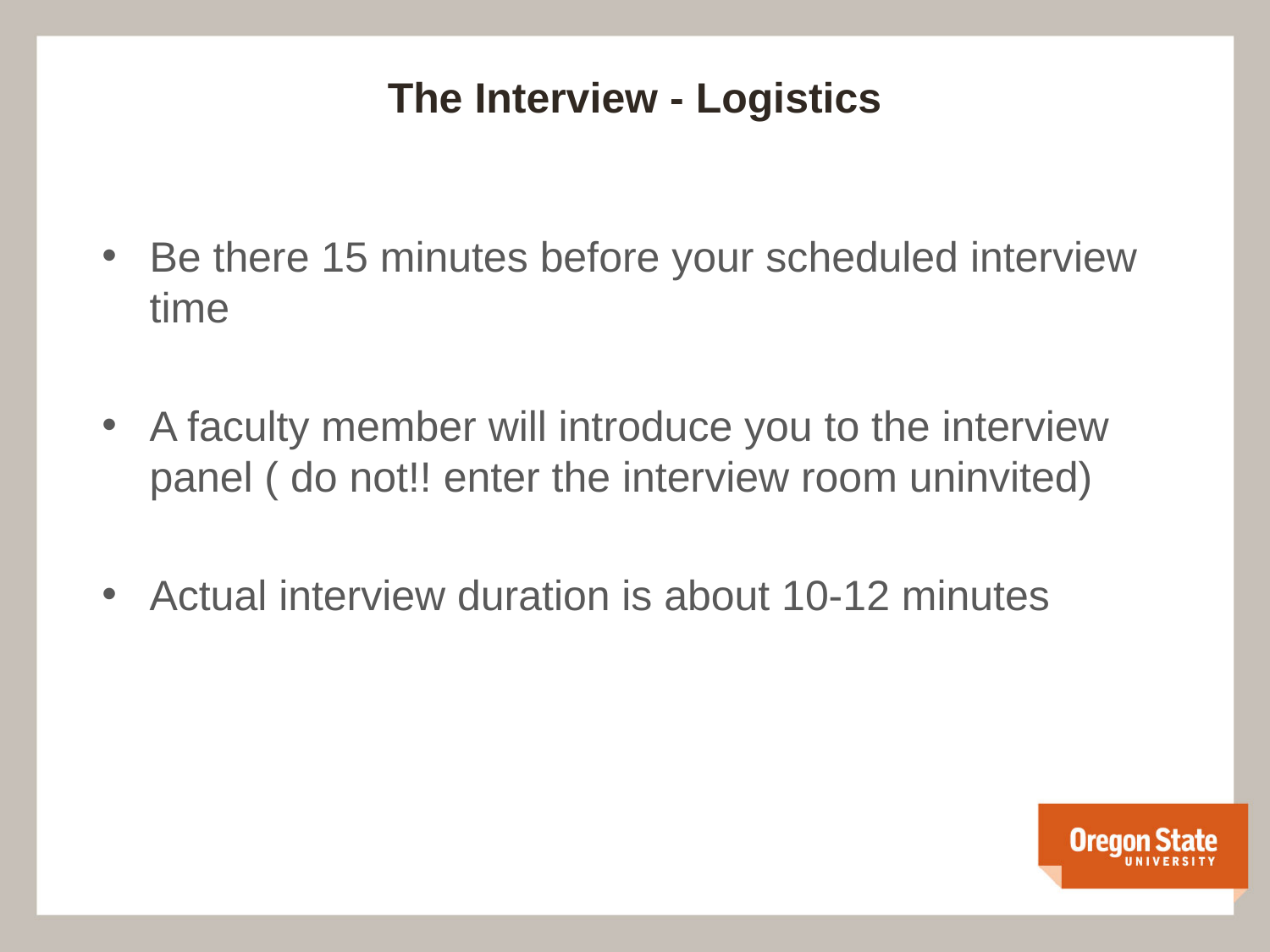

# The Interview - Logistics
Be there 15 minutes before your scheduled interview time

A faculty member will introduce you to the interview panel ( do not!! enter the interview room uninvited)

Actual interview duration is about 10-12 minutes